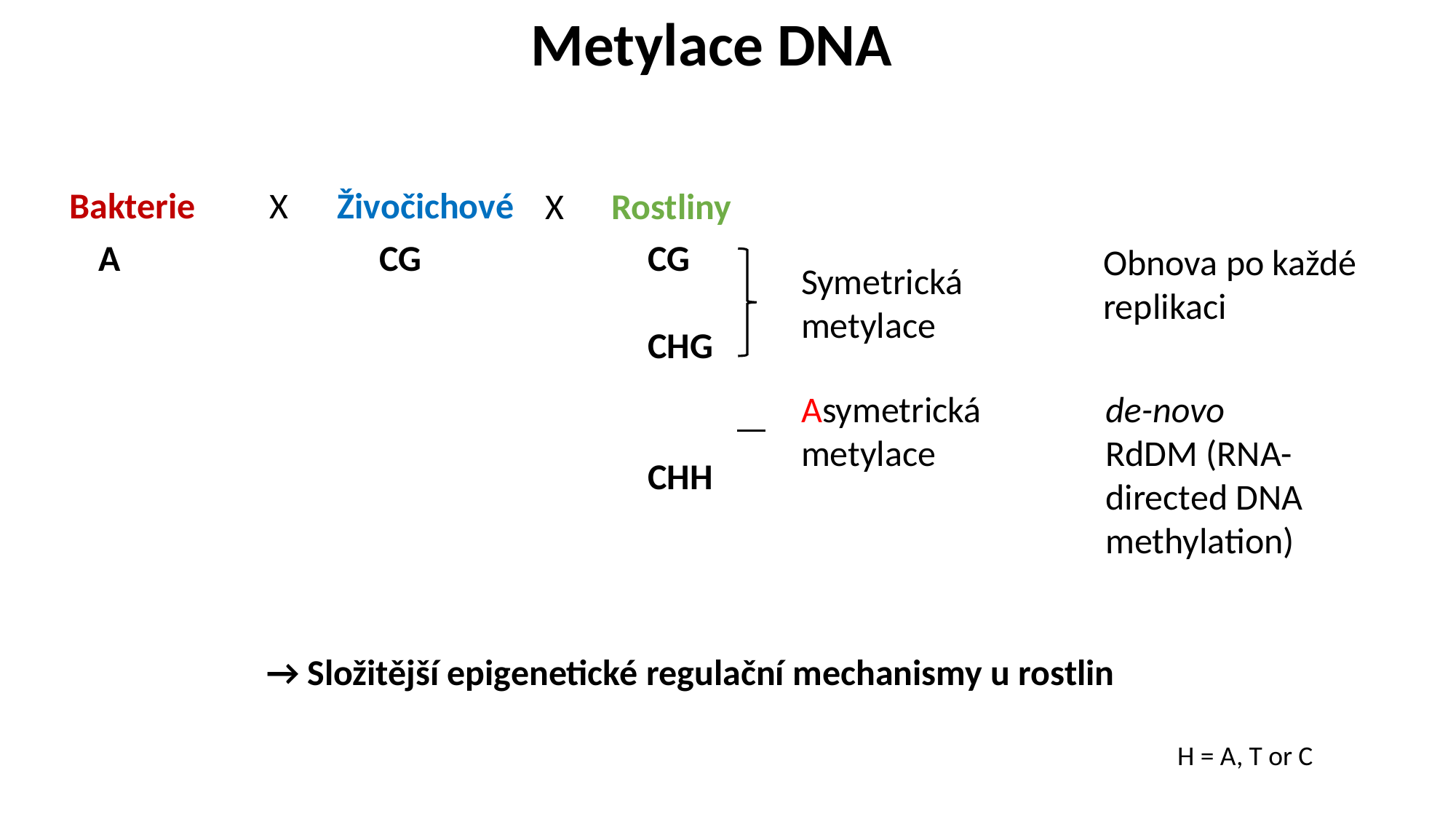

Metylace DNA
Bakterie         X
Živočichové
X
Rostliny
A
CG
CG

CHG

CHH
Obnova po každé replikaci

Symetrická metylace
Asymetrická metylace
de-novo
RdDM (RNA-directed DNA methylation)
→ Složitější epigenetické regulační mechanismy u rostlin
H = A, T or C